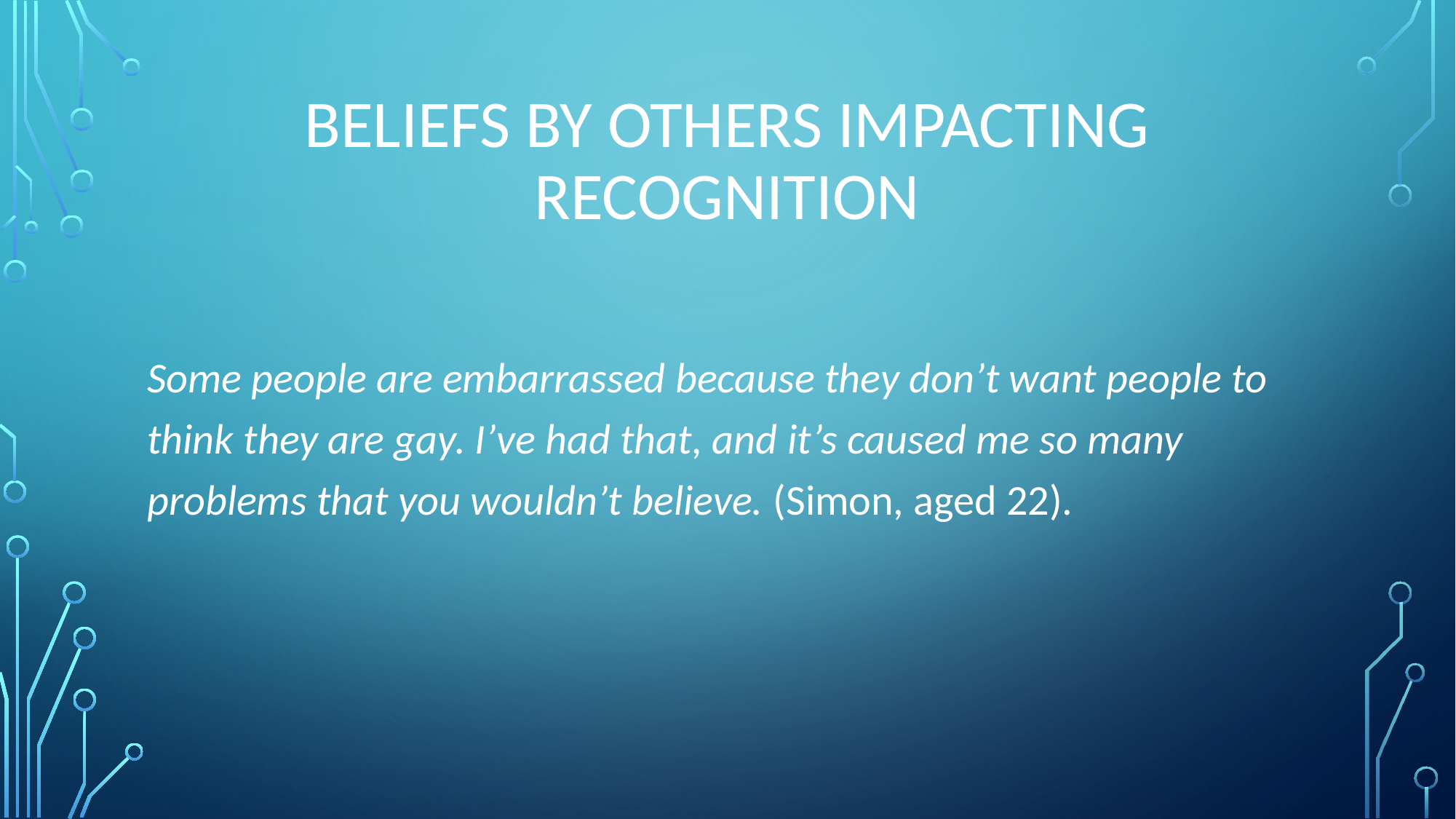

# Beliefs by others impacting recognition

Some people are embarrassed because they don’t want people to think they are gay. I’ve had that, and it’s caused me so many problems that you wouldn’t believe. (Simon, aged 22).